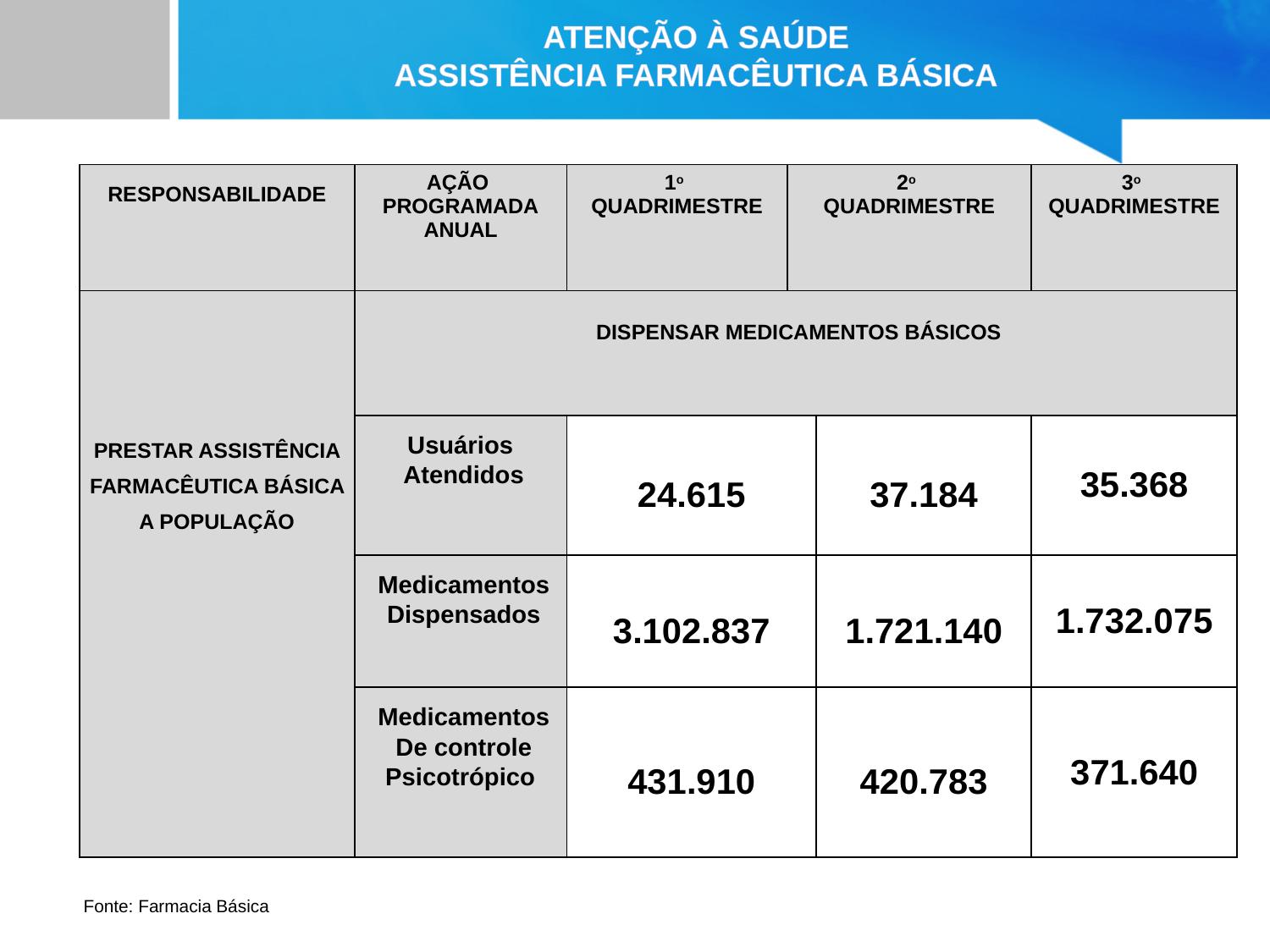

ATENÇÃO À SAÚDE
ASSISTÊNCIA FARMACÊUTICA BÁSICA
| RESPONSABILIDADE | AÇÃO PROGRAMADA ANUAL | 1o QUADRIMESTRE | 2o QUADRIMESTRE |  | 3o QUADRIMESTRE |
| --- | --- | --- | --- | --- | --- |
| PRESTAR ASSISTÊNCIA FARMACÊUTICA BÁSICA A POPULAÇÃO | DISPENSAR MEDICAMENTOS BÁSICOS |  |  |  |  |
|  | Usuários Atendidos | 24.615 |  | 37.184 | 35.368 |
|  | Medicamentos Dispensados | 3.102.837 |  | 1.721.140 | 1.732.075 |
|  | Medicamentos De controle Psicotrópico | 431.910 |  | 420.783 | 371.640 |

Fonte: Farmacia Básica